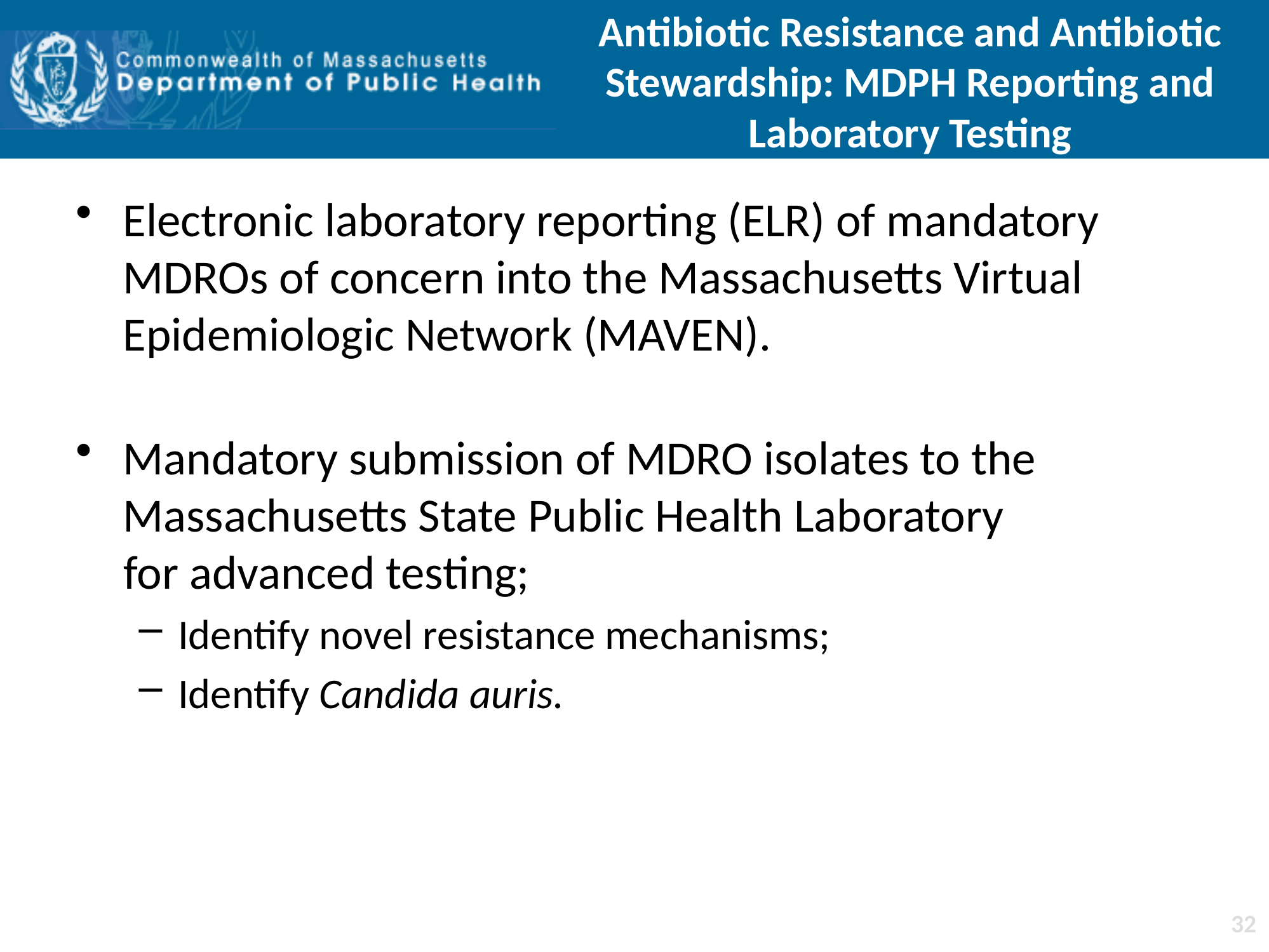

Antibiotic Resistance and Antibiotic Stewardship: MDPH Reporting and Laboratory Testing
Electronic laboratory reporting (ELR) of mandatory MDROs of concern into the Massachusetts Virtual Epidemiologic Network (MAVEN).

Mandatory submission of MDRO isolates to the Massachusetts State Public Health Laboratory
for advanced testing;
Identify novel resistance mechanisms;
Identify Candida auris.

32